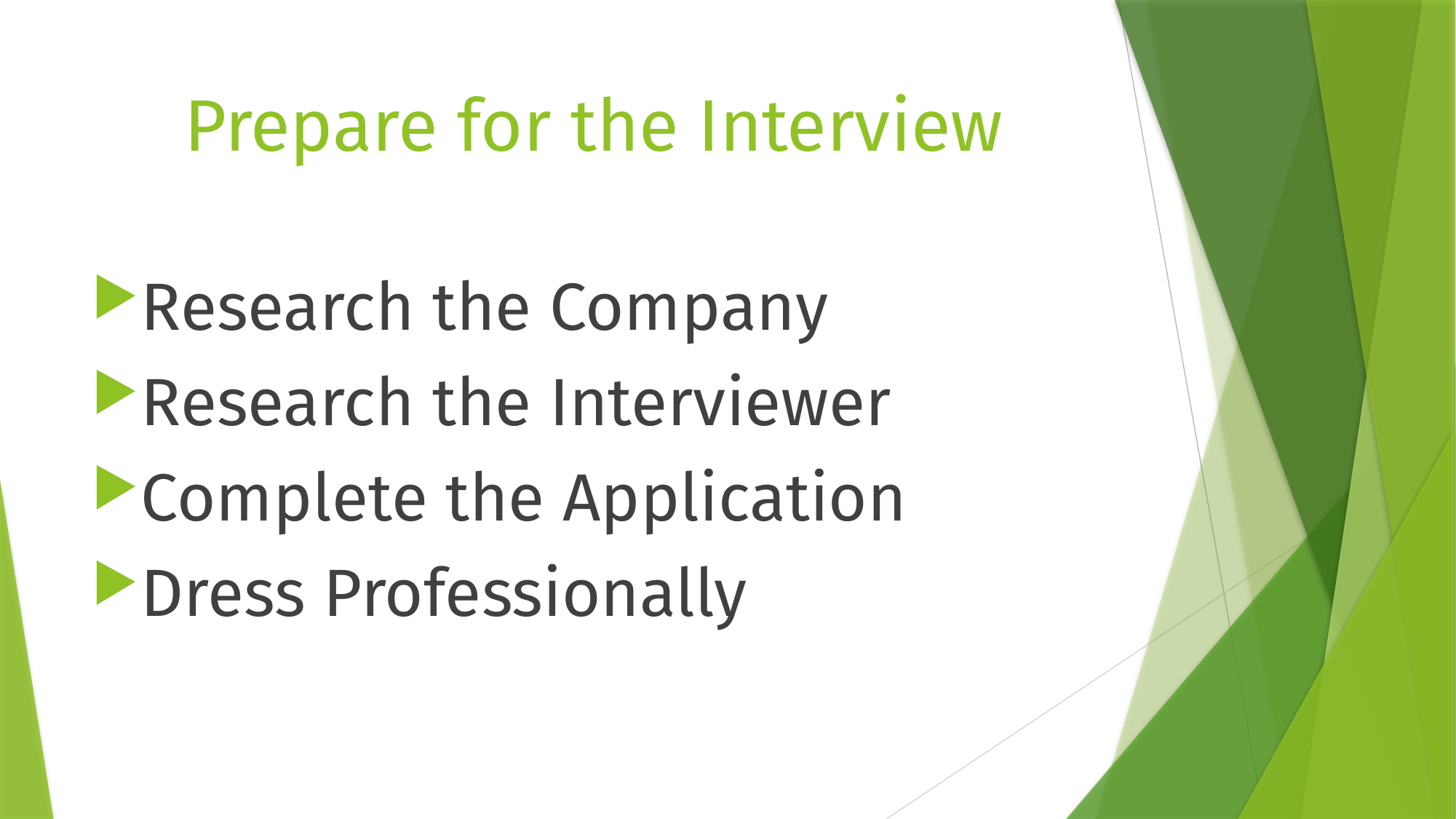

# Prepare for the Interview
Research the Company
Research the Interviewer
Complete the Application
Dress Professionally